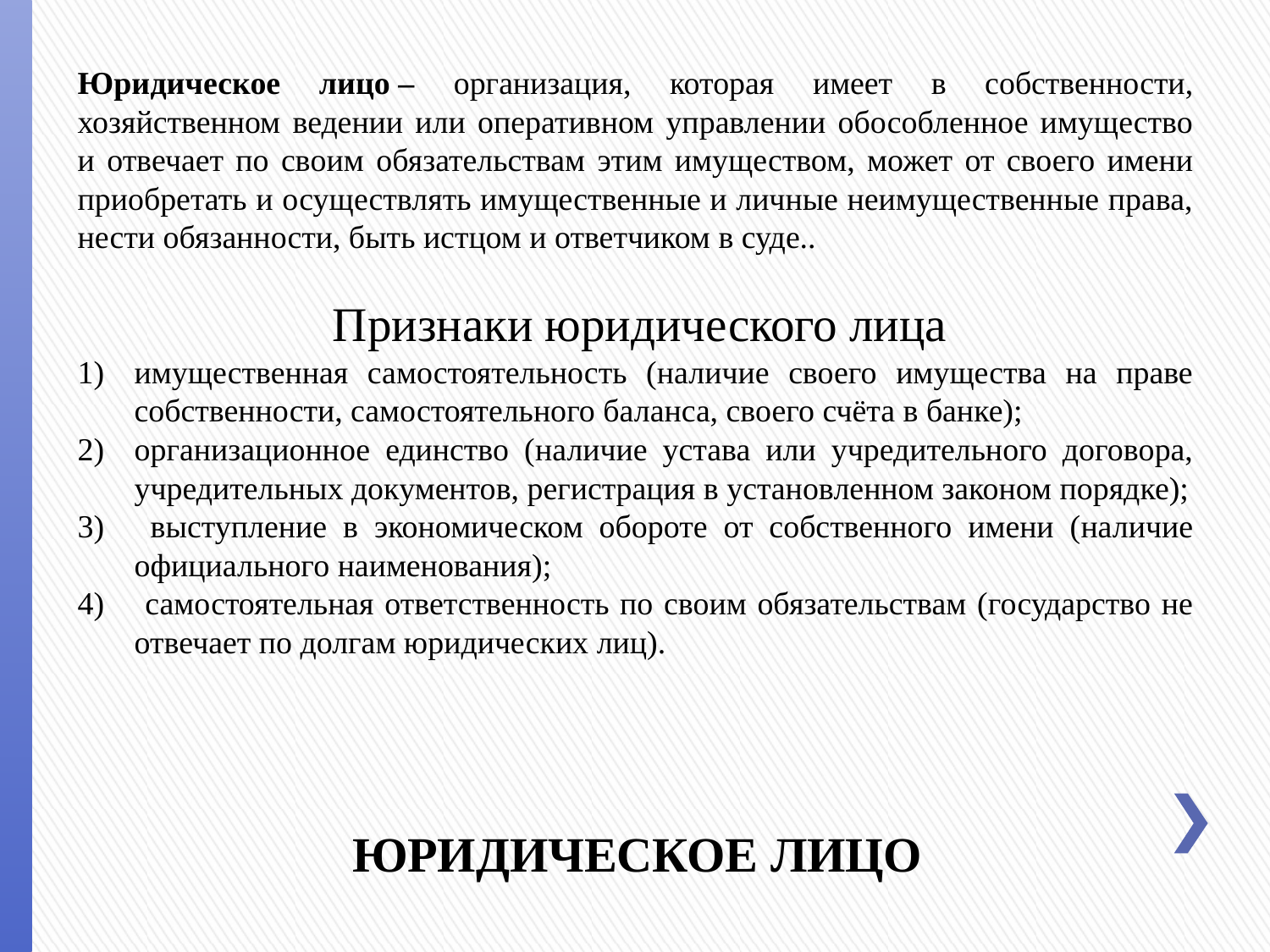

Юридическое лицо – организация, которая имеет в собственности, хозяйственном ведении или оперативном управлении обособленное имущество и отвечает по своим обязательствам этим имуществом, может от своего имени приобретать и осуществлять имущественные и личные неимущественные права, нести обязанности, быть истцом и ответчиком в суде..

 Признаки юридического лица
имущественная самостоятельность (наличие своего имущества на праве собственности, самостоятельного баланса, своего счёта в банке);
организационное единство (наличие устава или учредительного договора, учредительных документов, регистрация в установленном законом порядке);
 выступление в экономическом обороте от собственного имени (наличие официального наименования);
 самостоятельная ответственность по своим обязательствам (государство не отвечает по долгам юридических лиц).
# ЮРИДИЧЕСКОЕ ЛИЦО